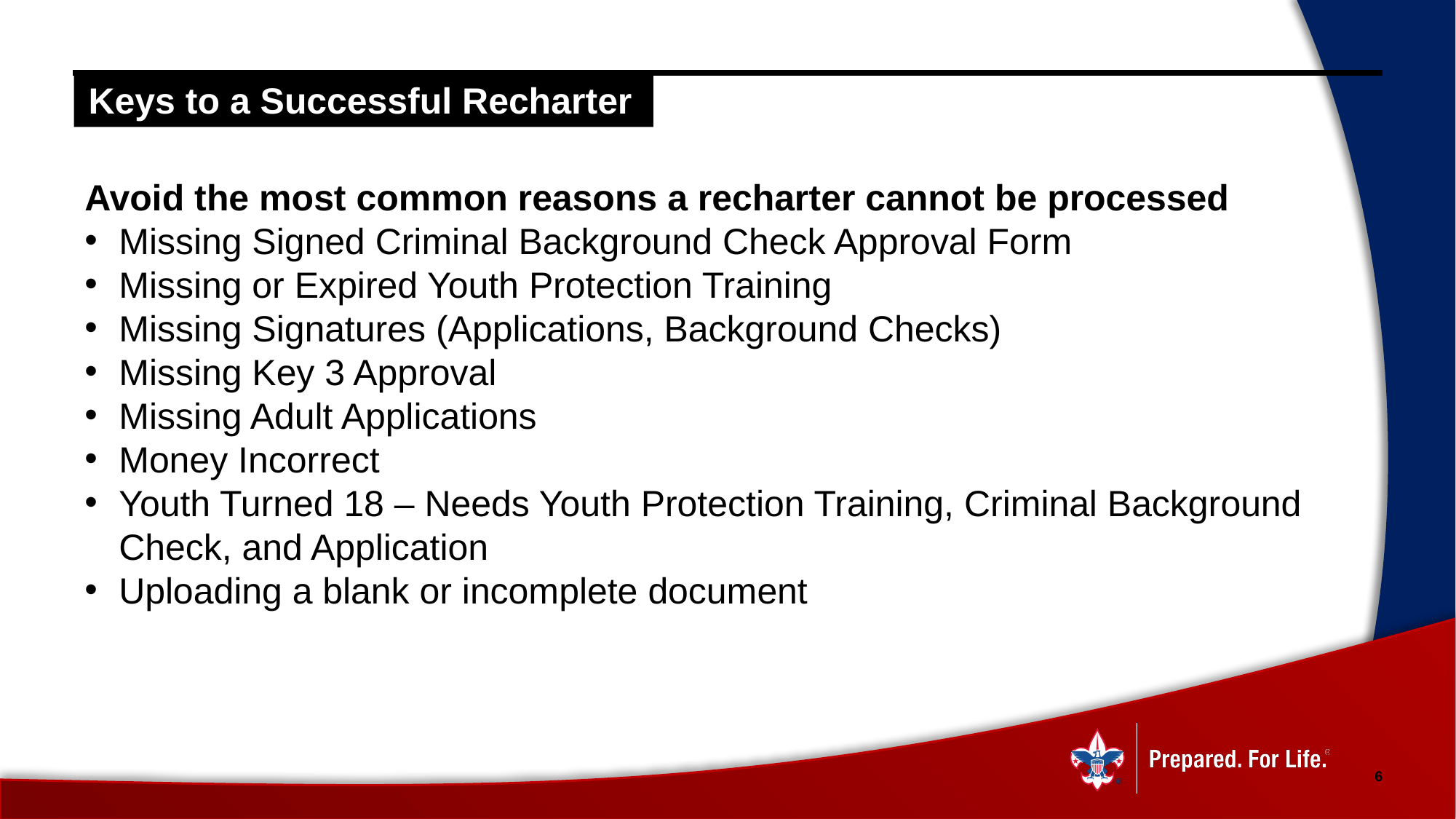

Keys to a Successful Recharter

Avoid the most common reasons a recharter cannot be processed
Missing Signed Criminal Background Check Approval Form
Missing or Expired Youth Protection Training
Missing Signatures (Applications, Background Checks)
Missing Key 3 Approval
Missing Adult Applications
Money Incorrect
Youth Turned 18 – Needs Youth Protection Training, Criminal Background Check, and Application
Uploading a blank or incomplete document

6